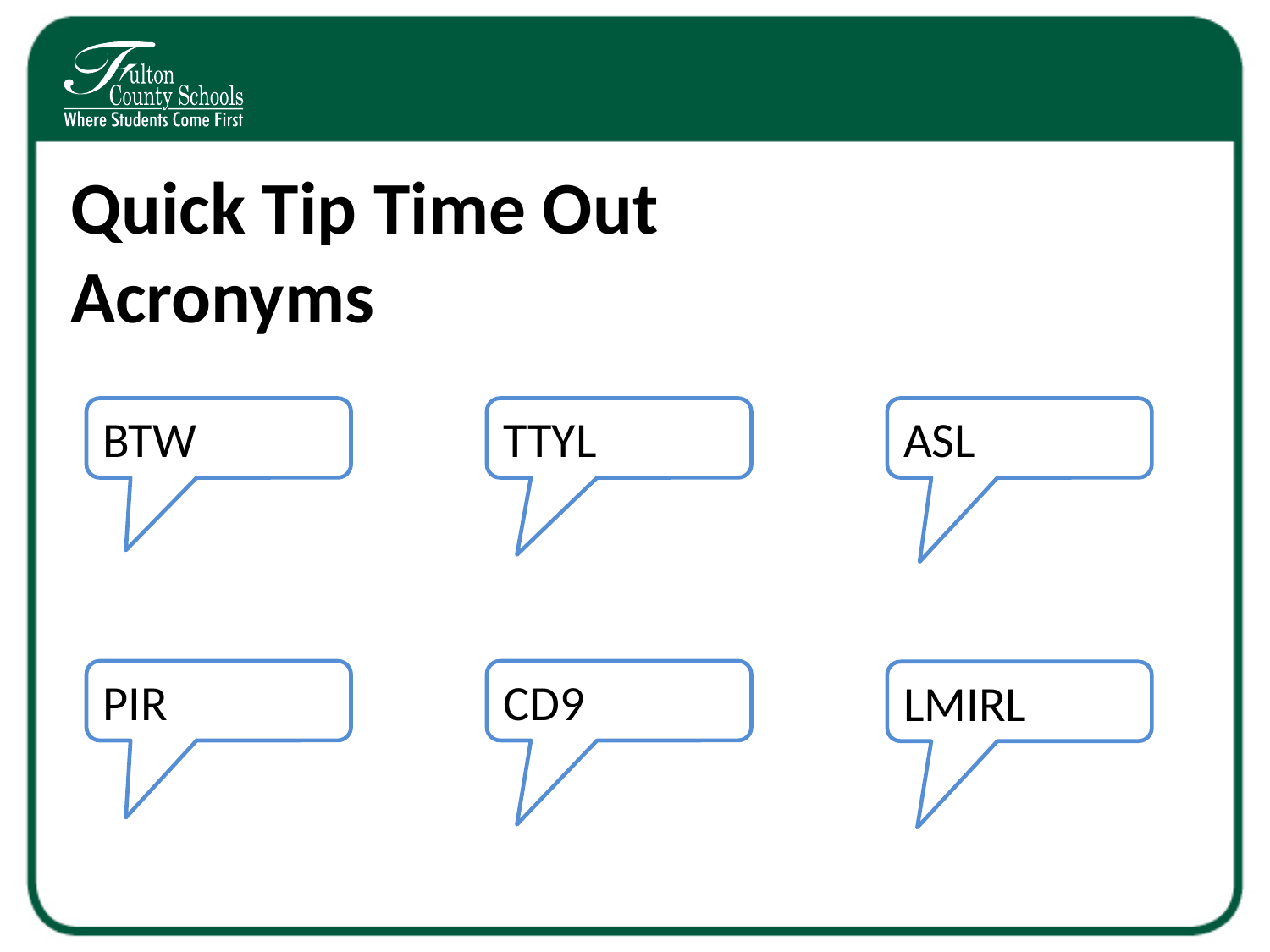

# Quick Tip Time Out Acronyms
BTW
TTYL
ASL
PIR
CD9
LMIRL